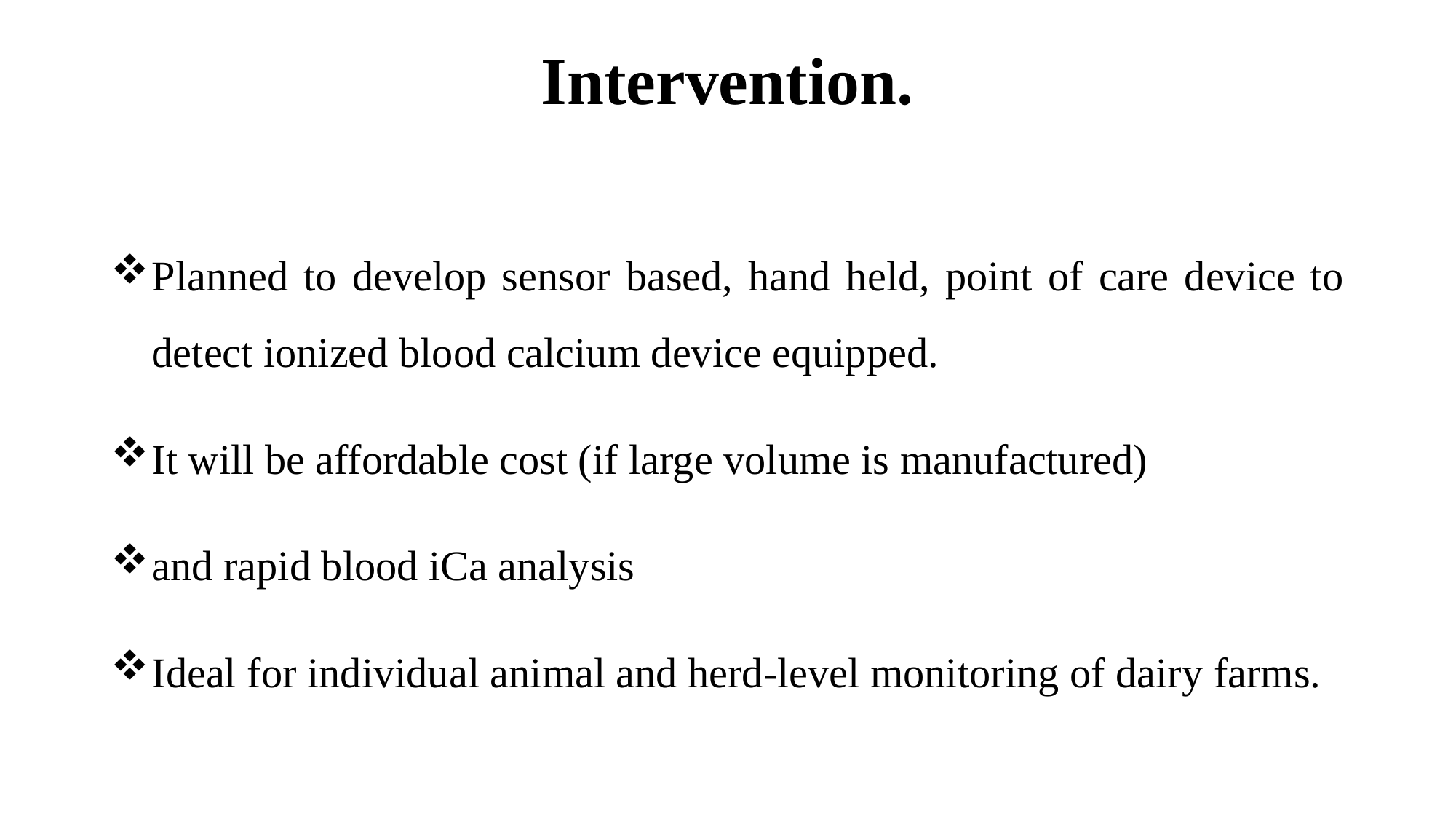

# Intervention.
Planned to develop sensor based, hand held, point of care device to detect ionized blood calcium device equipped.
It will be affordable cost (if large volume is manufactured)
and rapid blood iCa analysis
Ideal for individual animal and herd-level monitoring of dairy farms.